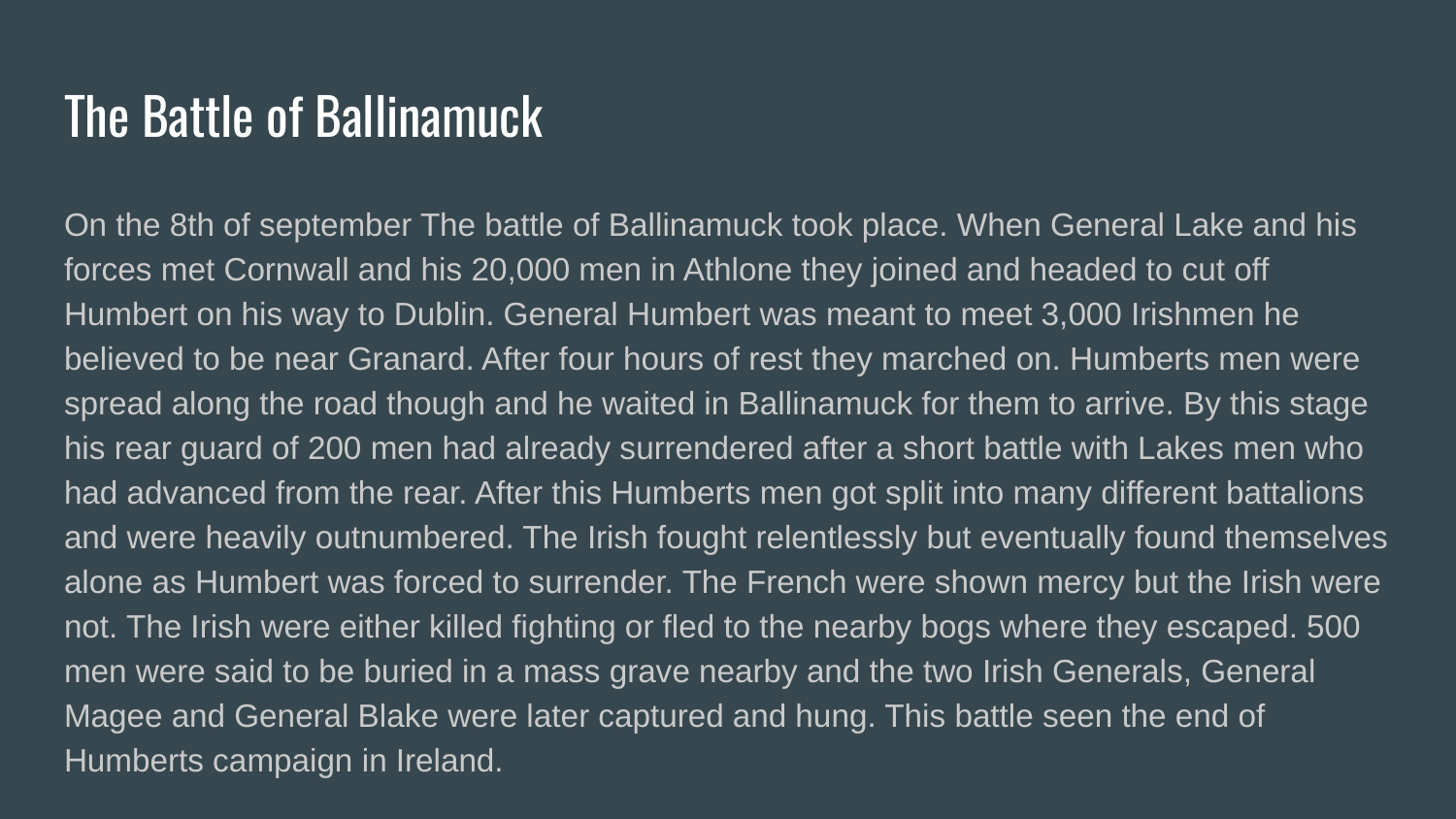

# The Battle of Ballinamuck
On the 8th of september The battle of Ballinamuck took place. When General Lake and his forces met Cornwall and his 20,000 men in Athlone they joined and headed to cut off Humbert on his way to Dublin. General Humbert was meant to meet 3,000 Irishmen he believed to be near Granard. After four hours of rest they marched on. Humberts men were spread along the road though and he waited in Ballinamuck for them to arrive. By this stage his rear guard of 200 men had already surrendered after a short battle with Lakes men who had advanced from the rear. After this Humberts men got split into many different battalions and were heavily outnumbered. The Irish fought relentlessly but eventually found themselves alone as Humbert was forced to surrender. The French were shown mercy but the Irish were not. The Irish were either killed fighting or fled to the nearby bogs where they escaped. 500 men were said to be buried in a mass grave nearby and the two Irish Generals, General Magee and General Blake were later captured and hung. This battle seen the end of Humberts campaign in Ireland.